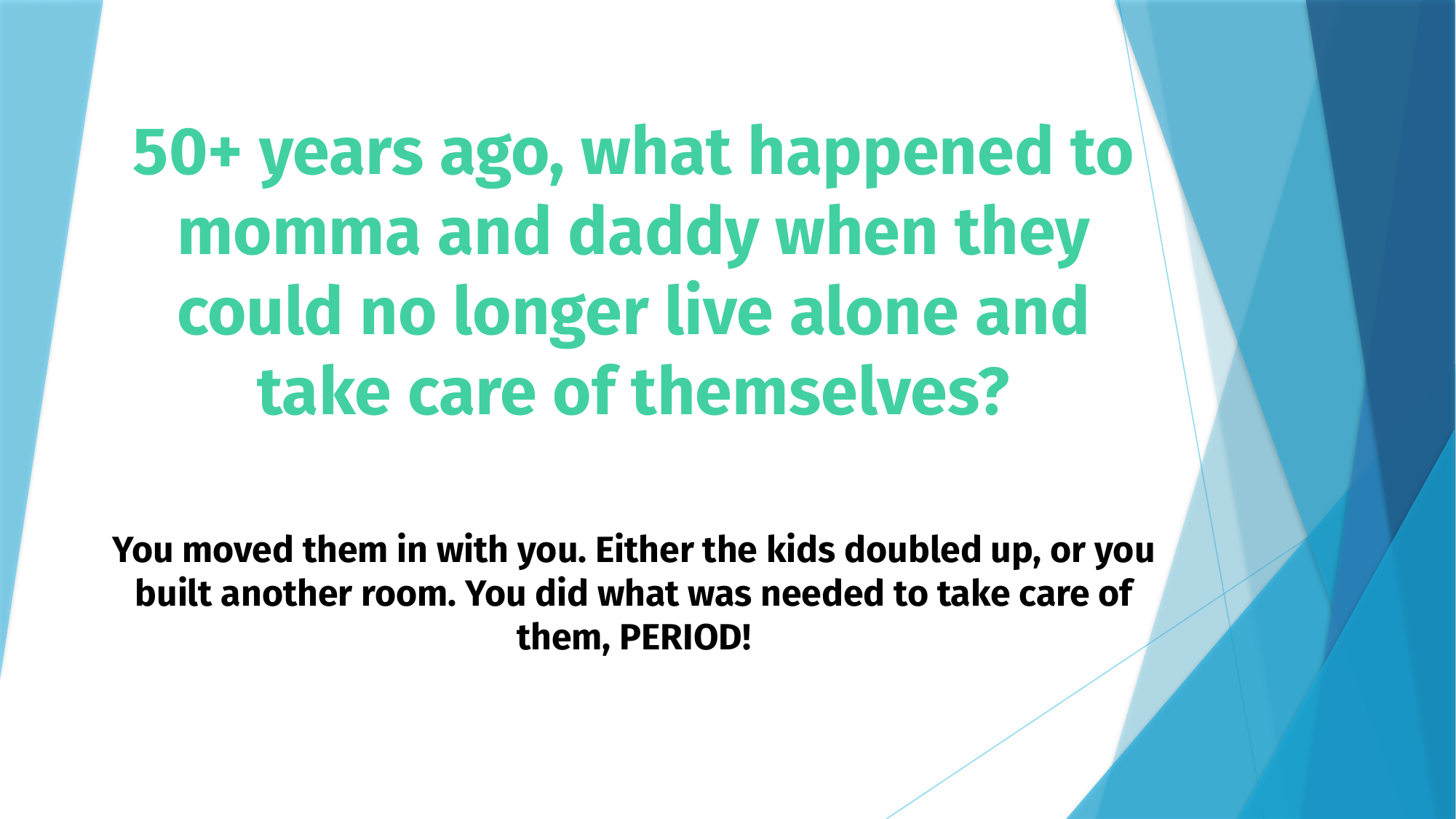

# 50+ years ago, what happened to momma and daddy when they could no longer live alone and take care of themselves?
You moved them in with you. Either the kids doubled up, or you built another room. You did what was needed to take care of them, PERIOD!